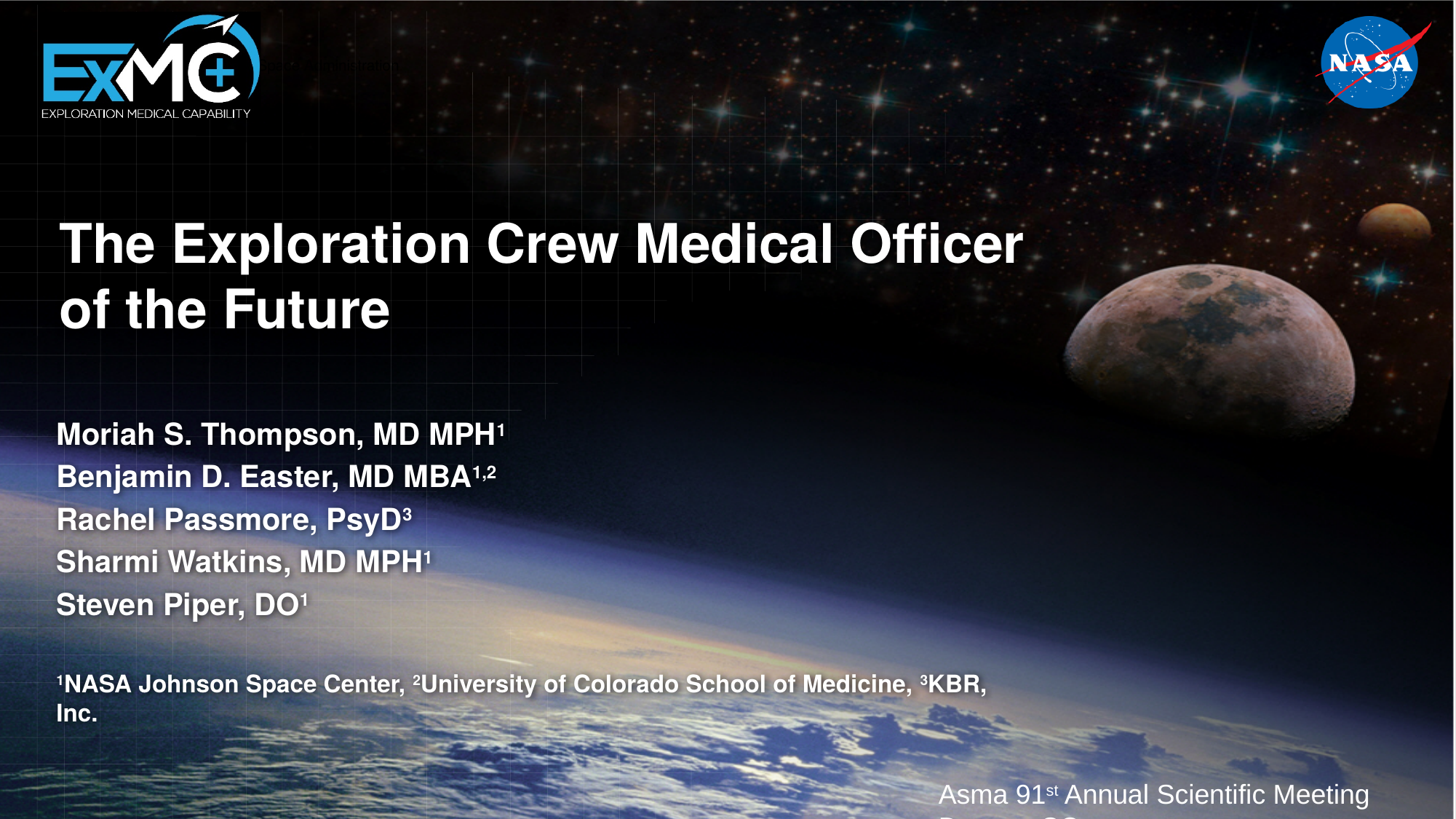

# The Exploration Crew Medical Officer of the Future
Moriah S. Thompson, MD MPH1
Benjamin D. Easter, MD MBA1,2
Rachel Passmore, PsyD3
Sharmi Watkins, MD MPH1
Steven Piper, DO1

1NASA Johnson Space Center, 2University of Colorado School of Medicine, 3KBR, Inc.

Asma 91st Annual Scientific Meeting
Denver, CO